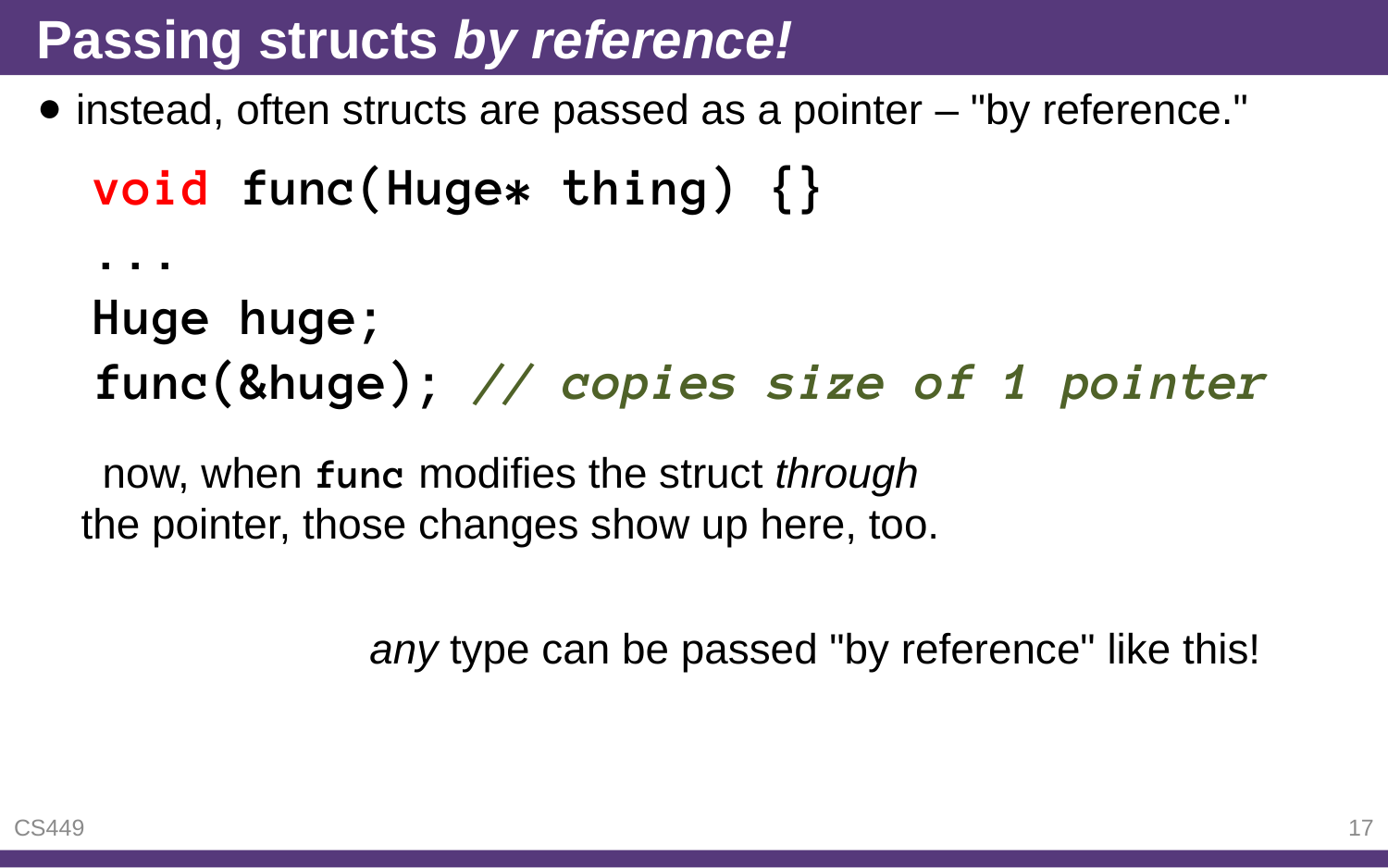

# Passing structs by reference!
instead, often structs are passed as a pointer – "by reference."
void func(Huge* thing) {}
...
Huge huge;
func(&huge); // copies size of 1 pointer
now, when func modifies the struct through the pointer, those changes show up here, too.
any type can be passed "by reference" like this!
CS449
17